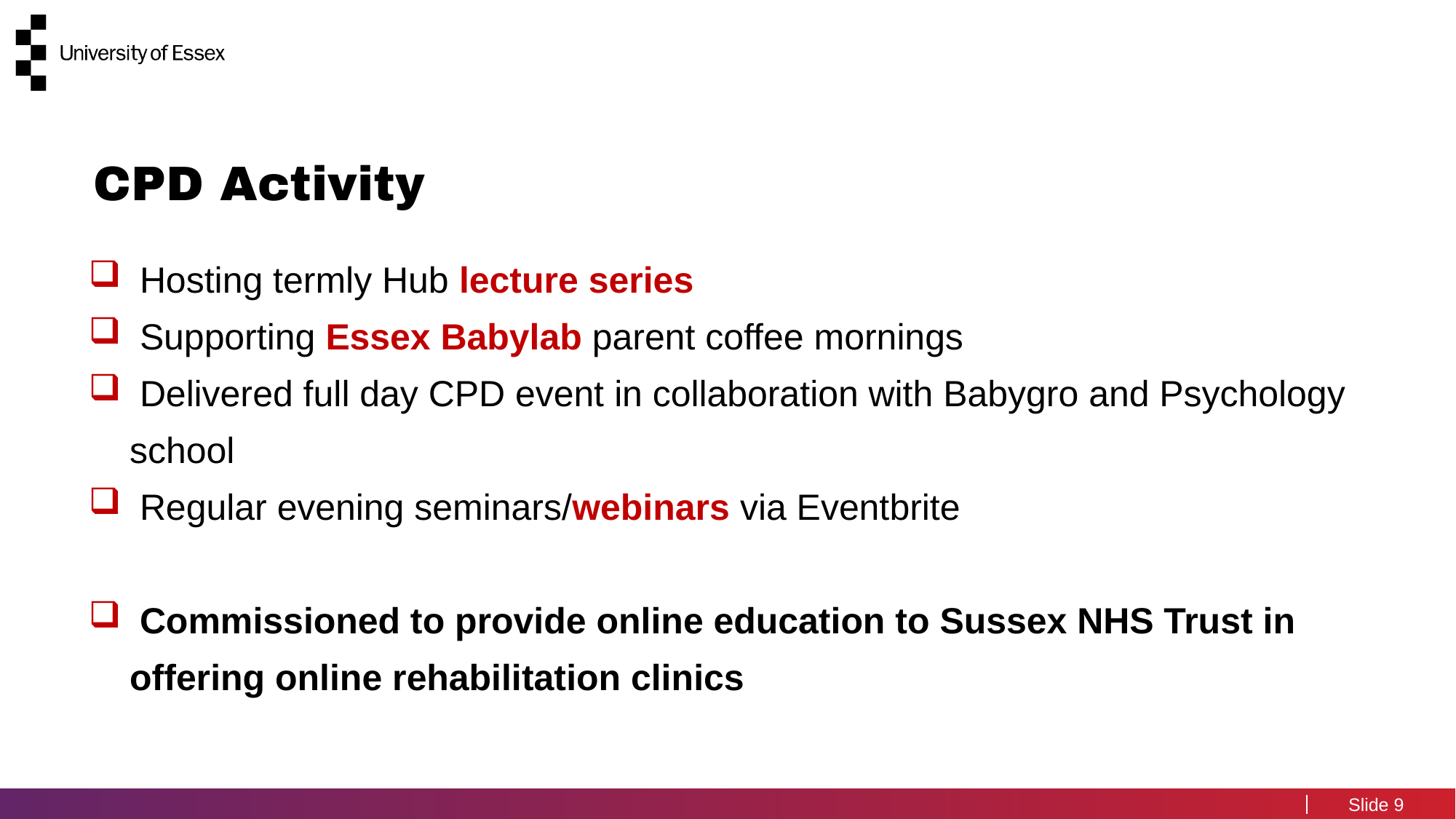

CPD Activity
 Hosting termly Hub lecture series
 Supporting Essex Babylab parent coffee mornings
 Delivered full day CPD event in collaboration with Babygro and Psychology school
 Regular evening seminars/webinars via Eventbrite

 Commissioned to provide online education to Sussex NHS Trust in offering online rehabilitation clinics

9